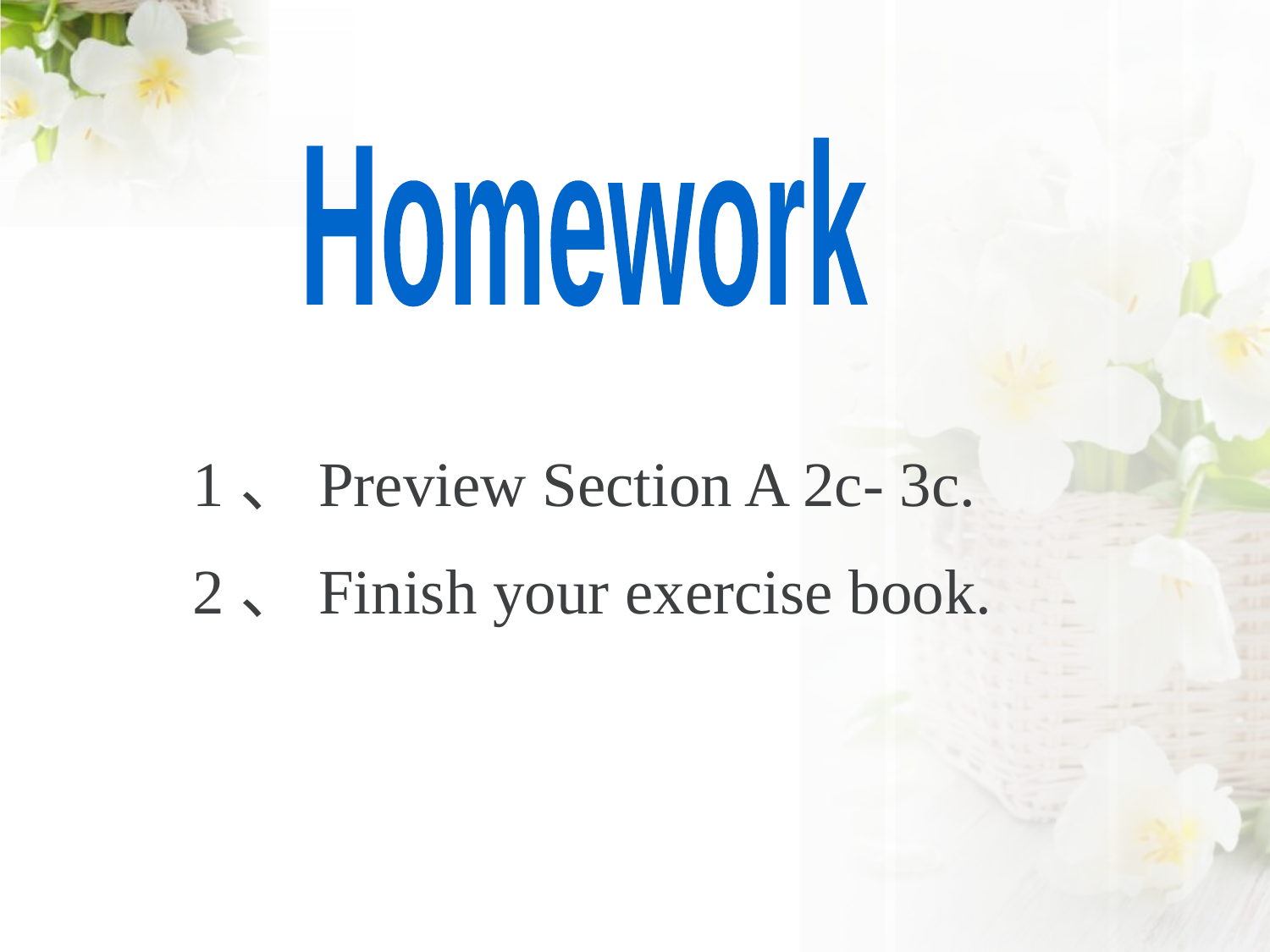

Homework
1、Preview Section A 2c- 3c.
2、Finish your exercise book.